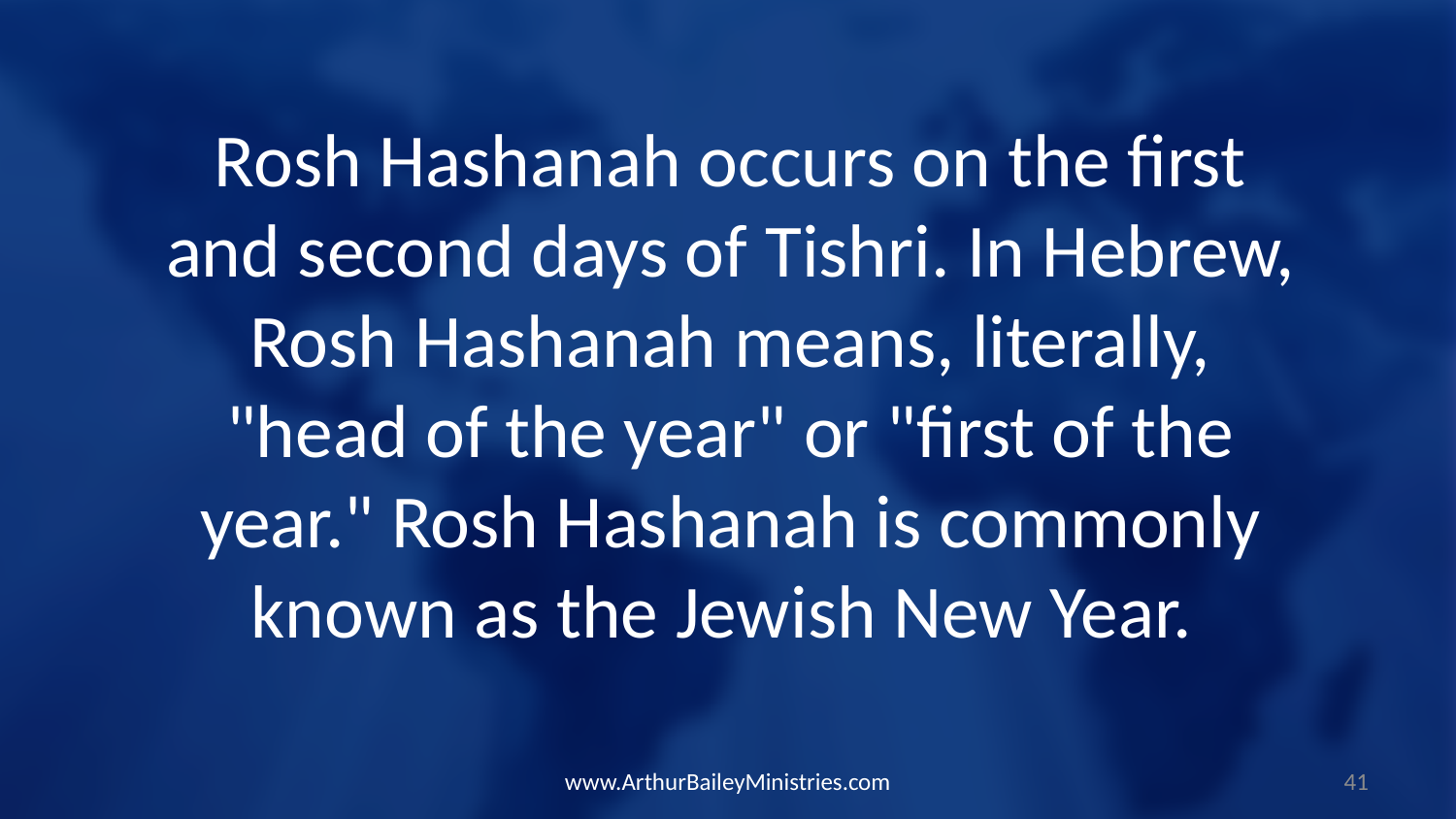

Rosh Hashanah occurs on the first and second days of Tishri. In Hebrew, Rosh Hashanah means, literally, "head of the year" or "first of the year." Rosh Hashanah is commonly known as the Jewish New Year.
www.ArthurBaileyMinistries.com
41